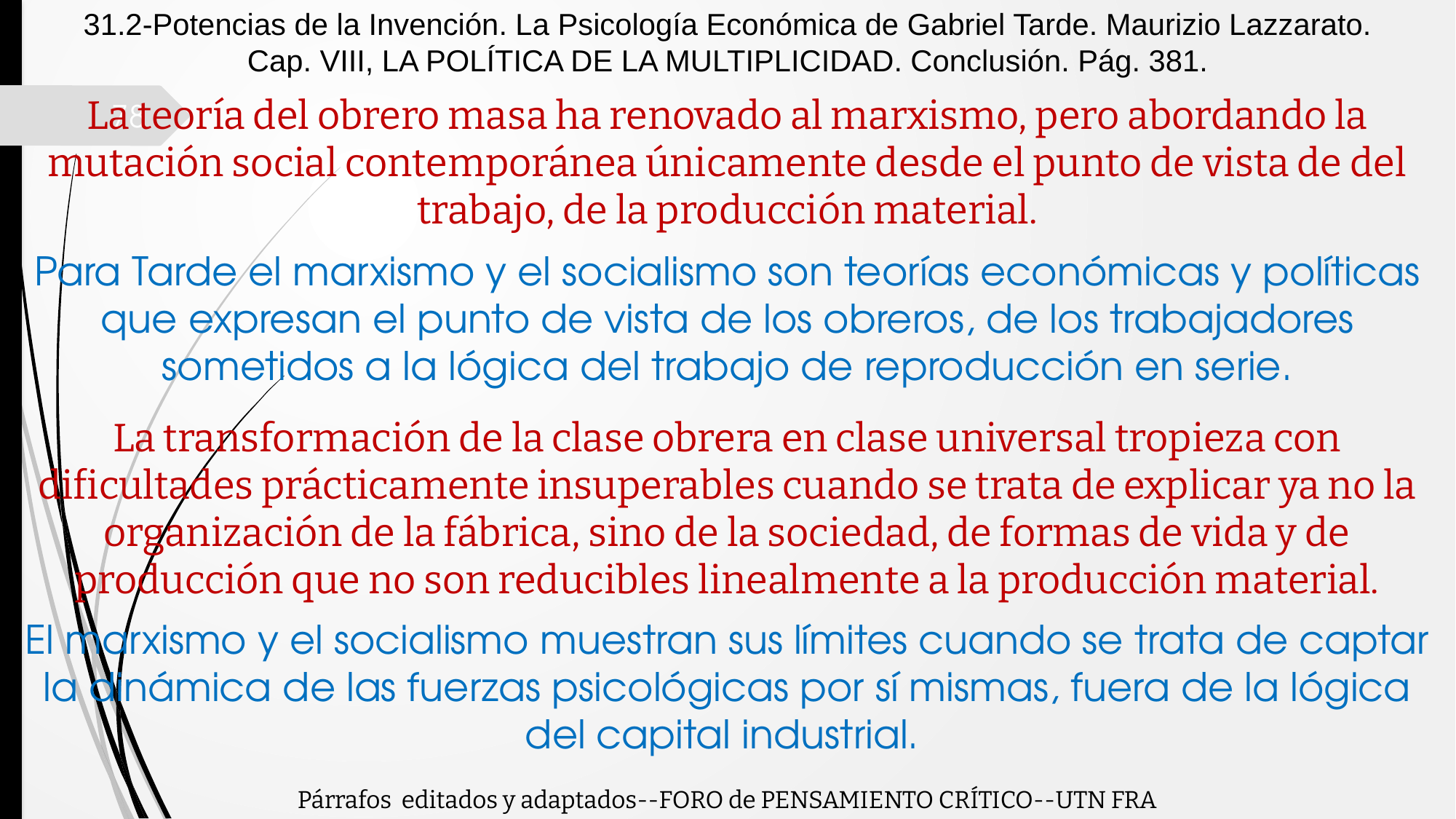

31.2-Potencias de la Invención. La Psicología Económica de Gabriel Tarde. Maurizio Lazzarato.
Cap. VIII, LA POLÍTICA DE LA MULTIPLICIDAD. Conclusión. Pág. 381.
La teoría del obrero masa ha renovado al marxismo, pero abordando la mutación social contemporánea únicamente desde el punto de vista de del trabajo, de la producción material.
78
Para Tarde el marxismo y el socialismo son teorías económicas y políticas que expresan el punto de vista de los obreros, de los trabajadores sometidos a la lógica del trabajo de reproducción en serie.
La transformación de la clase obrera en clase universal tropieza con dificultades prácticamente insuperables cuando se trata de explicar ya no la organización de la fábrica, sino de la sociedad, de formas de vida y de producción que no son reducibles linealmente a la producción material.
El marxismo y el socialismo muestran sus límites cuando se trata de captar la dinámica de las fuerzas psicológicas por sí mismas, fuera de la lógica del capital industrial.
Párrafos  editados y adaptados--FORO de PENSAMIENTO CRÍTICO--UTN FRA